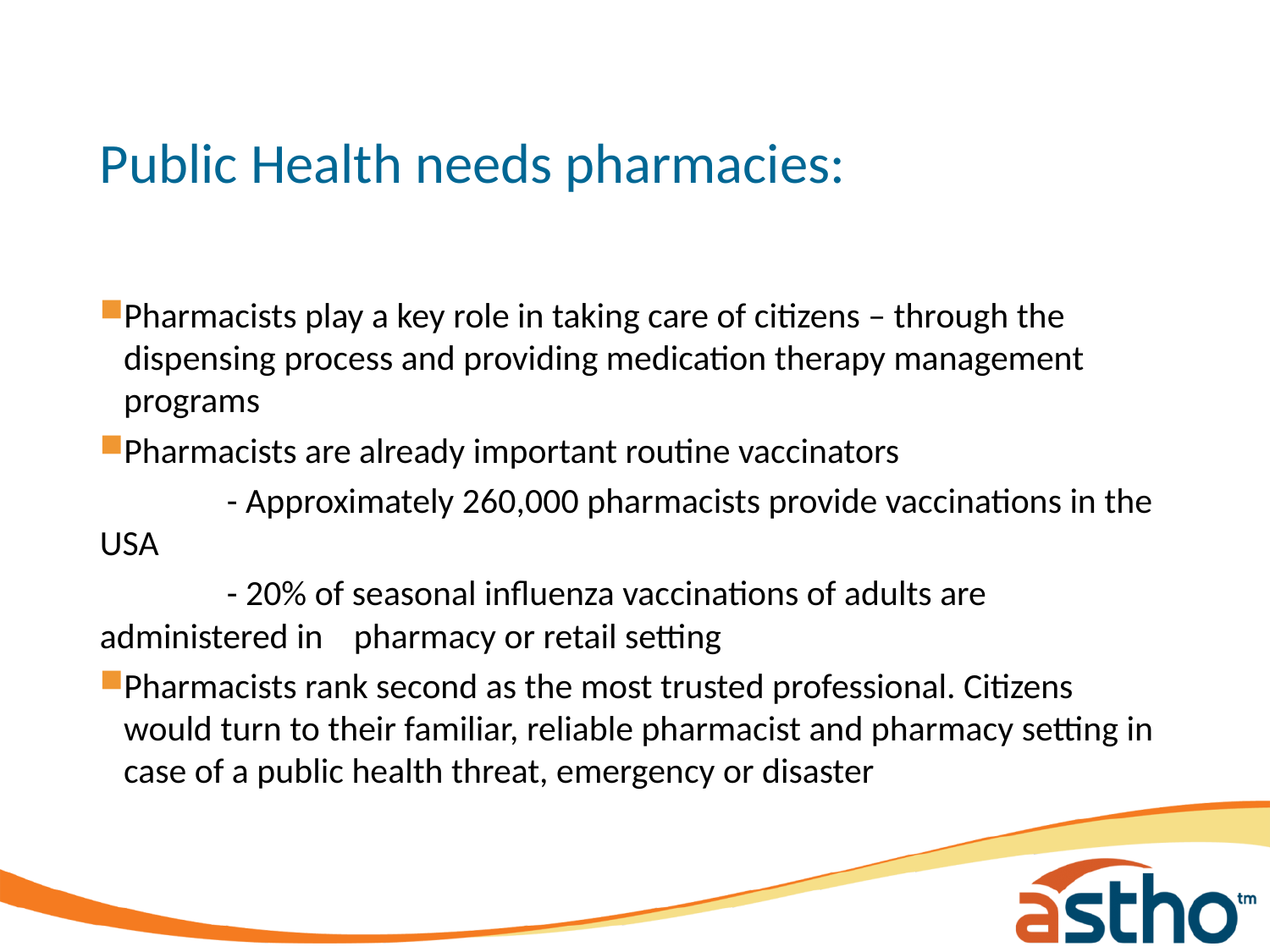

# Public Health needs pharmacies:

Pharmacists play a key role in taking care of citizens – through the dispensing process and providing medication therapy management programs
Pharmacists are already important routine vaccinators
	- Approximately 260,000 pharmacists provide vaccinations in the USA
	- 20% of seasonal influenza vaccinations of adults are administered in 	pharmacy or retail setting
Pharmacists rank second as the most trusted professional. Citizens would turn to their familiar, reliable pharmacist and pharmacy setting in case of a public health threat, emergency or disaster